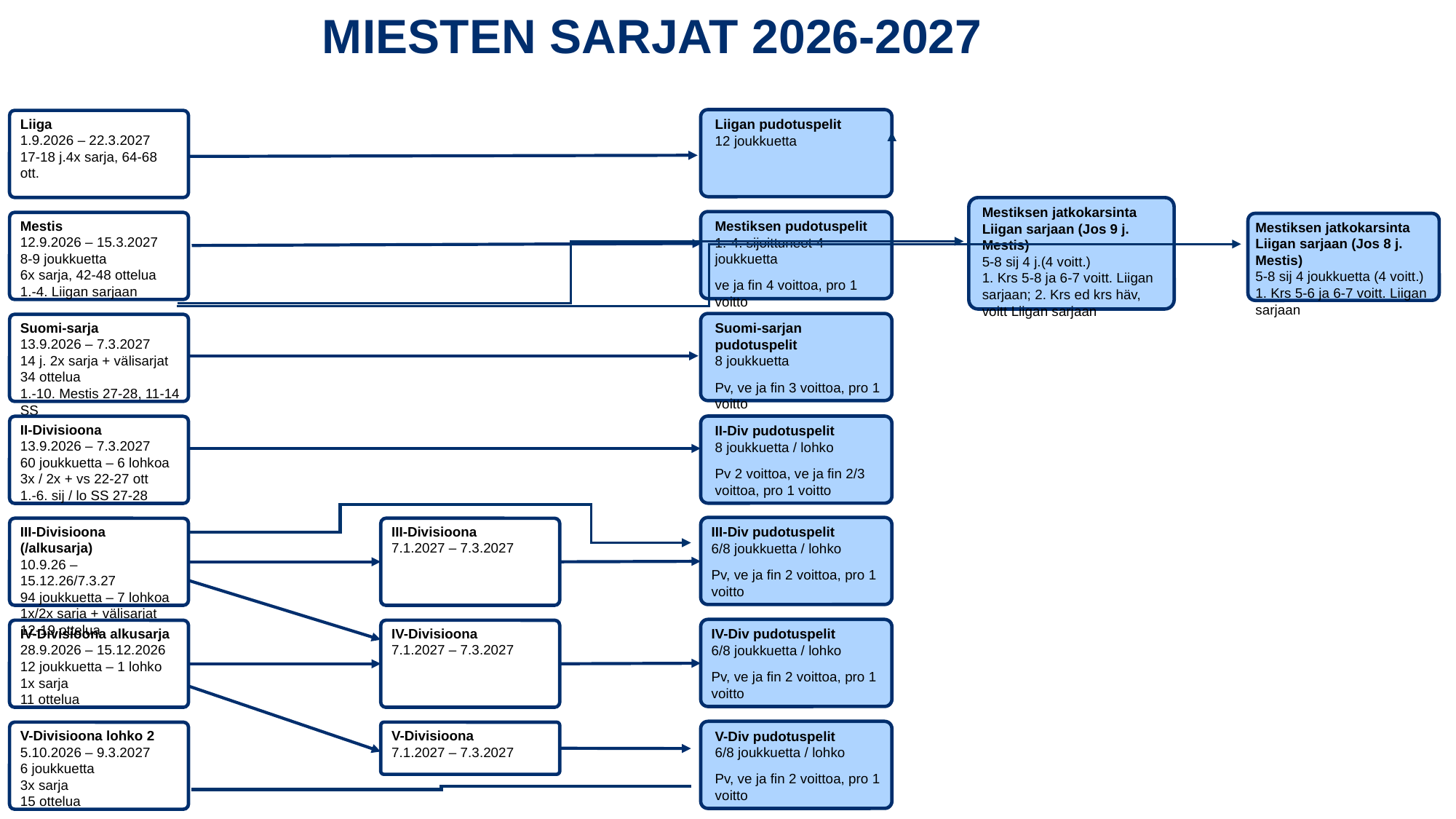

MIESTEN SARJAT 2026-2027

Liiga
1.9.2026 – 22.3.2027
17-18 j.4x sarja, 64-68 ott.
Liigan pudotuspelit
12 joukkuetta

Mestiksen jatkokarsinta Liigan sarjaan (Jos 9 j. Mestis)
5-8 sij 4 j.(4 voitt.)
1. Krs 5-8 ja 6-7 voitt. Liigan sarjaan; 2. Krs ed krs häv, voitt Liigan sarjaan

Mestis
12.9.2026 – 15.3.2027
8-9 joukkuetta
6x sarja, 42-48 ottelua
1.-4. Liigan sarjaan
Mestiksen pudotuspelit
1.-4. sijoittuneet 4 joukkuetta

ve ja fin 4 voittoa, pro 1 voitto

Mestiksen jatkokarsinta Liigan sarjaan (Jos 8 j. Mestis)
5-8 sij 4 joukkuetta (4 voitt.)
1. Krs 5-6 ja 6-7 voitt. Liigan sarjaan

Suomi-sarja
13.9.2026 – 7.3.2027
14 j. 2x sarja + välisarjat
34 ottelua
1.-10. Mestis 27-28, 11-14 SS
Suomi-sarjan pudotuspelit
8 joukkuetta

Pv, ve ja fin 3 voittoa, pro 1 voitto

II-Divisioona
13.9.2026 – 7.3.2027
60 joukkuetta – 6 lohkoa
3x / 2x + vs 22-27 ott
1.-6. sij / lo SS 27-28

II-Div pudotuspelit
8 joukkuetta / lohko

Pv 2 voittoa, ve ja fin 2/3 voittoa, pro 1 voitto

III-Divisioona (/alkusarja)
10.9.26 – 15.12.26/7.3.27
94 joukkuetta – 7 lohkoa
1x/2x sarja + välisarjat
12-19 ottelua
III-Divisioona
7.1.2027 – 7.3.2027
III-Div pudotuspelit
6/8 joukkuetta / lohko

Pv, ve ja fin 2 voittoa, pro 1 voitto

IV-Divisioona alkusarja
28.9.2026 – 15.12.2026
12 joukkuetta – 1 lohko
1x sarja
11 ottelua
IV-Divisioona
7.1.2027 – 7.3.2027
IV-Div pudotuspelit
6/8 joukkuetta / lohko

Pv, ve ja fin 2 voittoa, pro 1 voitto

V-Divisioona lohko 2
5.10.2026 – 9.3.2027
6 joukkuetta
3x sarja
15 ottelua
V-Divisioona
7.1.2027 – 7.3.2027
V-Div pudotuspelit
6/8 joukkuetta / lohko

Pv, ve ja fin 2 voittoa, pro 1 voitto